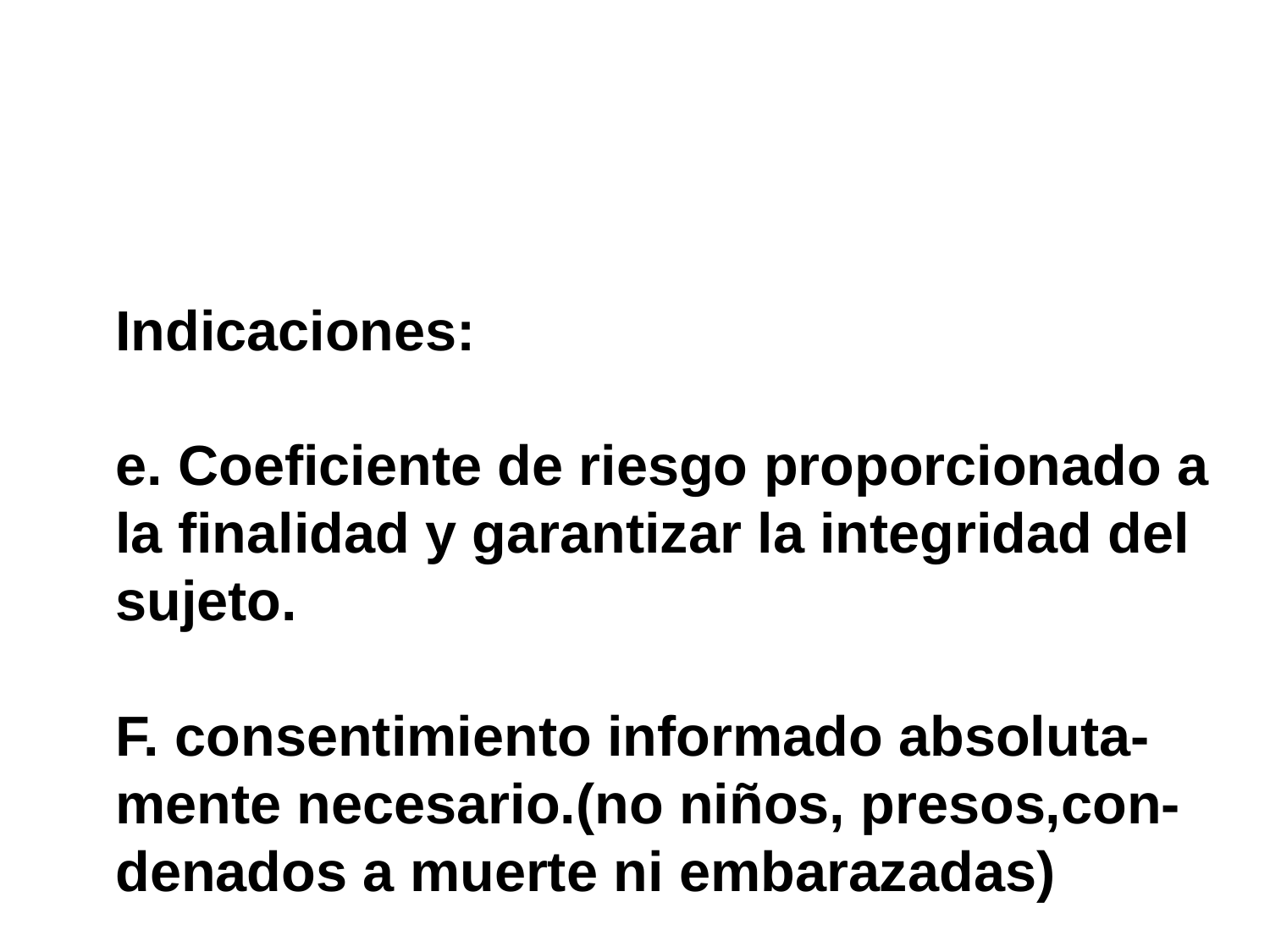

#
Indicaciones:

e. Coeficiente de riesgo proporcionado a
la finalidad y garantizar la integridad del
sujeto.

F. consentimiento informado absoluta-
mente necesario.(no niños, presos,con-
denados a muerte ni embarazadas)